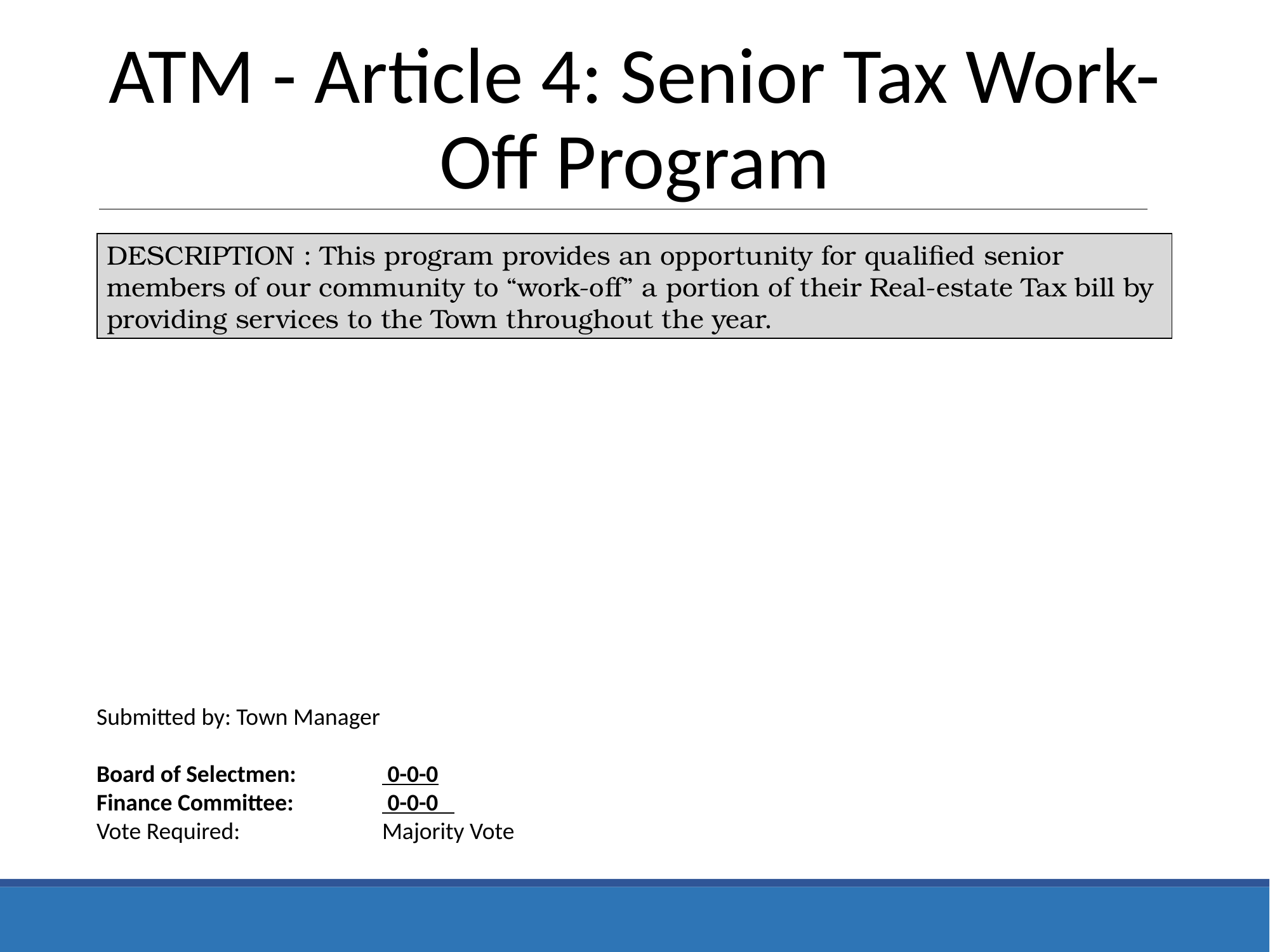

ATM - Article 4: Senior Tax Work-Off Program

DESCRIPTION : This program provides an opportunity for qualified senior members of our community to “work-off” a portion of their Real-estate Tax bill by providing services to the Town throughout the year.
Submitted by: Town Manager

Board of Selectmen:	 0-0-0
Finance Committee:	 0-0-0
Vote Required: 		Majority Vote

15